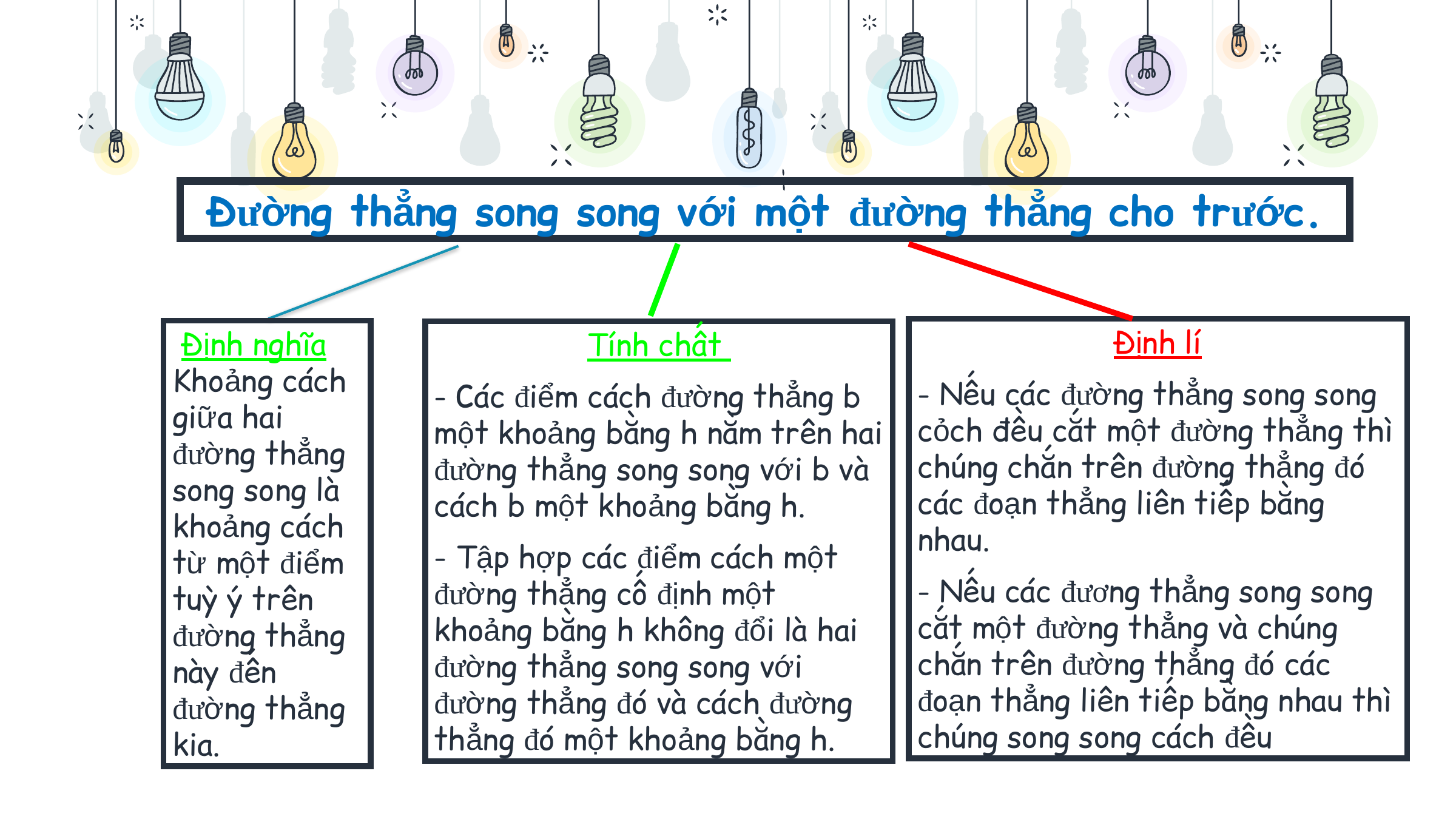

Đường thẳng song song với một đường thẳng cho trước.

Định lí
- Nếu các đường thẳng song song cỏch đều cắt một đường thẳng thì chúng chắn trên đường thẳng đó các đoạn thẳng liên tiếp bằng nhau.
- Nếu các đương thẳng song song cắt một đường thẳng và chúng chắn trên đường thẳng đó các đoạn thẳng liên tiếp bằng nhau thì chúng song song cách đều
 Định nghĩa Khoảng cách giữa hai đường thẳng song song là khoảng cách từ một điểm tuỳ ý trên đường thẳng này đến đường thẳng kia.
Tính chất
- Các điểm cách đường thẳng b một khoảng bằng h nằm trên hai đường thẳng song song với b và cách b một khoảng bằng h.
- Tập hợp các điểm cách một đường thẳng cố định một khoảng bằng h không đổi là hai đường thẳng song song với đường thẳng đó và cách đường thẳng đó một khoảng bằng h.